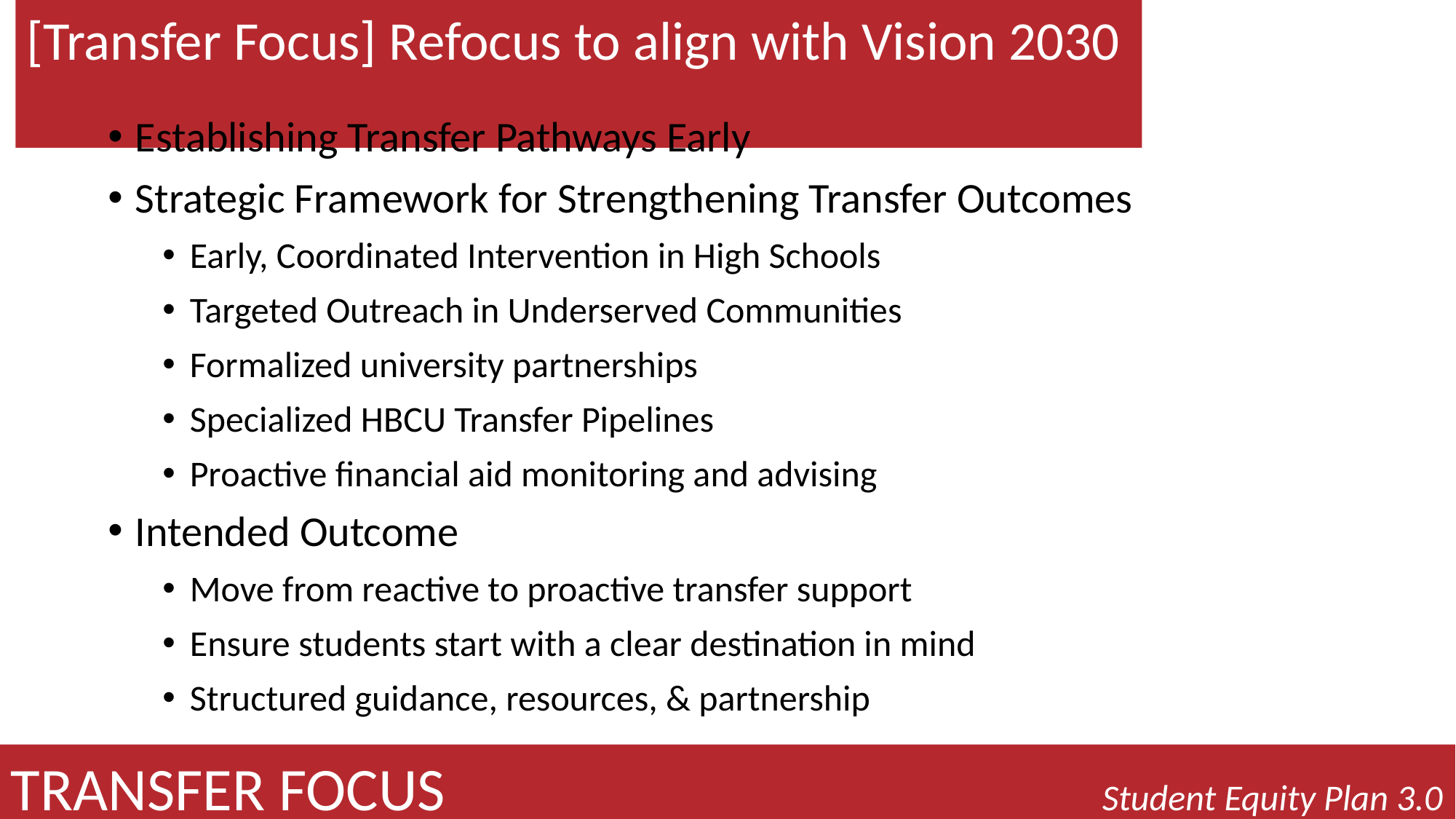

[Transfer Focus] Refocus to align with Vision 2030
Establishing Transfer Pathways Early
Strategic Framework for Strengthening Transfer Outcomes
Early, Coordinated Intervention in High Schools
Targeted Outreach in Underserved Communities
Formalized university partnerships
Specialized HBCU Transfer Pipelines
Proactive financial aid monitoring and advising
Intended Outcome
Move from reactive to proactive transfer support
Ensure students start with a clear destination in mind
Structured guidance, resources, & partnership
TRANSFER FOCUS							Student Equity Plan 3.0